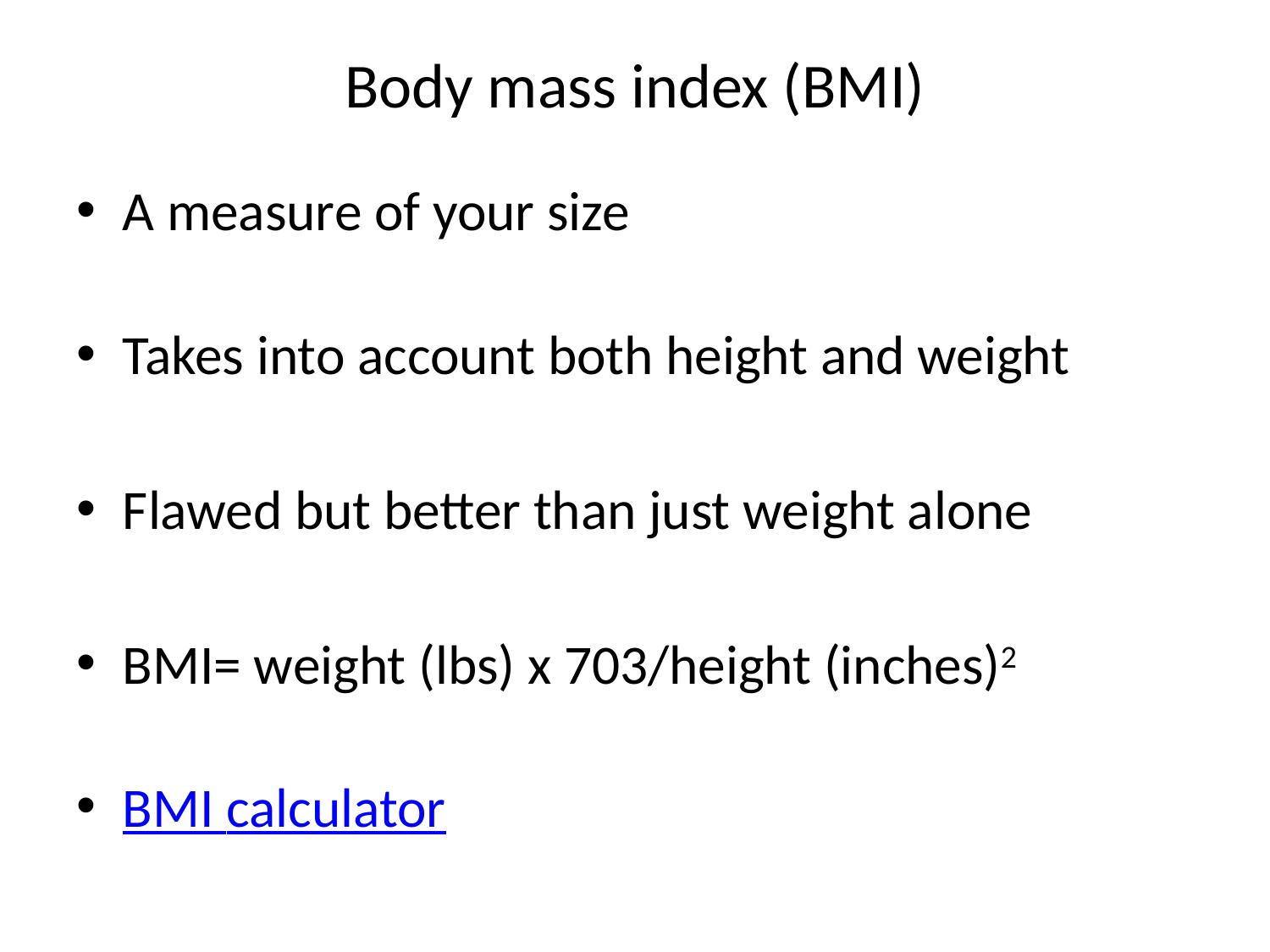

# Body mass index (BMI)
A measure of your size

Takes into account both height and weight

Flawed but better than just weight alone

BMI= weight (lbs) x 703/height (inches)2

BMI calculator